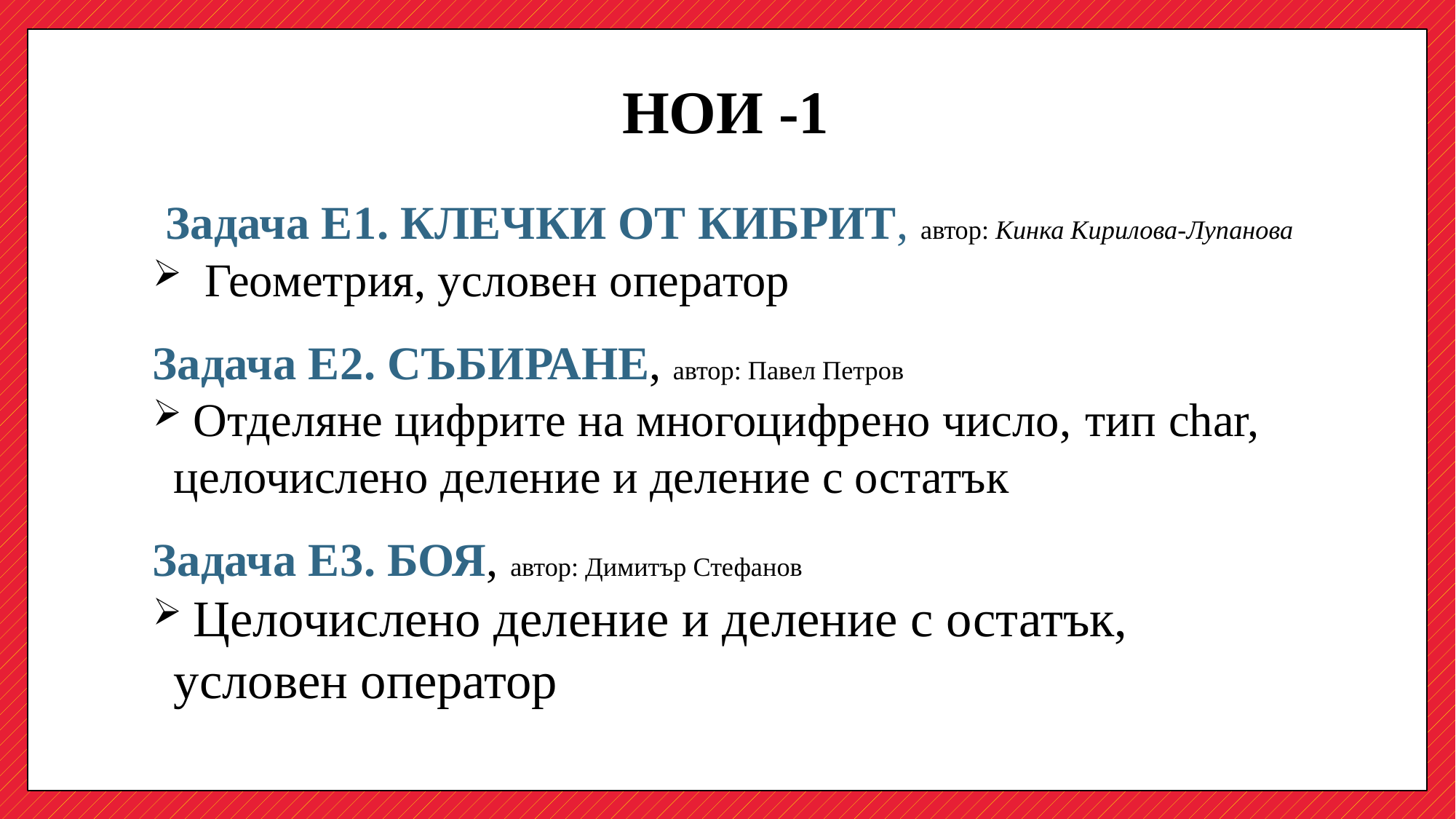

# НОИ -1
 Задача Е1. КЛЕЧКИ ОТ КИБРИТ, автор: Кинка Кирилова-Лупанова
  Геометрия, условен оператор
Задача Е2. СЪБИРАНЕ, автор: Павел Петров
 Отделяне цифрите на многоцифрено число, тип char, целочислено деление и деление с остатък
Задача Е3. БОЯ, автор: Димитър Стефанов
 Целочислено деление и деление с остатък, условен оператор